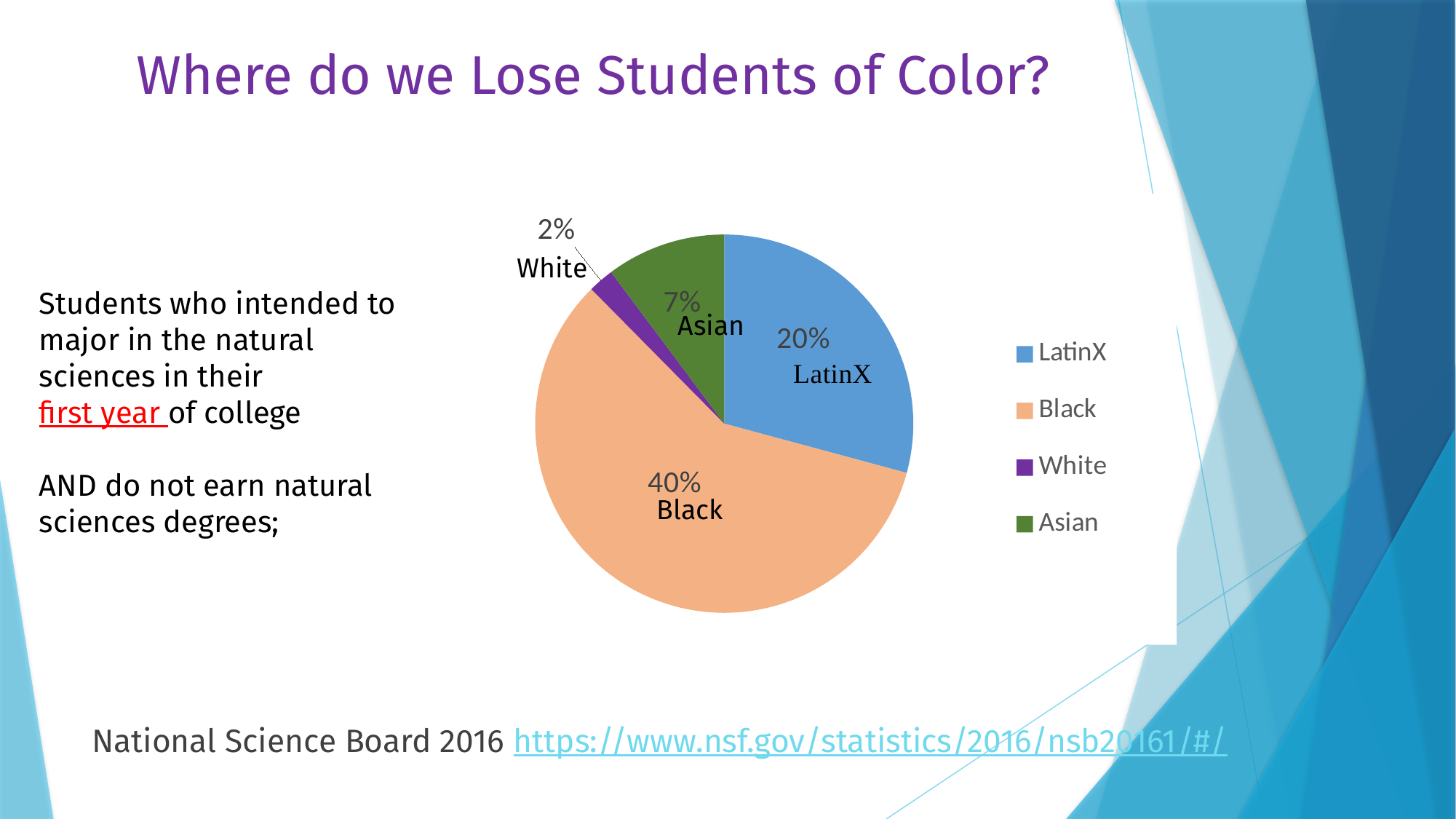

# Where do we Lose Students of Color?

### Chart

| Category |  |
|---|---|
| LatinX | 0.2 |
| Black | 0.4 |
| White | 0.015 |
| Asian | 0.07 |
White
Students who intended to major in the natural sciences in their
first year of college

AND do not earn natural sciences degrees;
Asian
Black
National Science Board 2016 https://www.nsf.gov/statistics/2016/nsb20161/#/